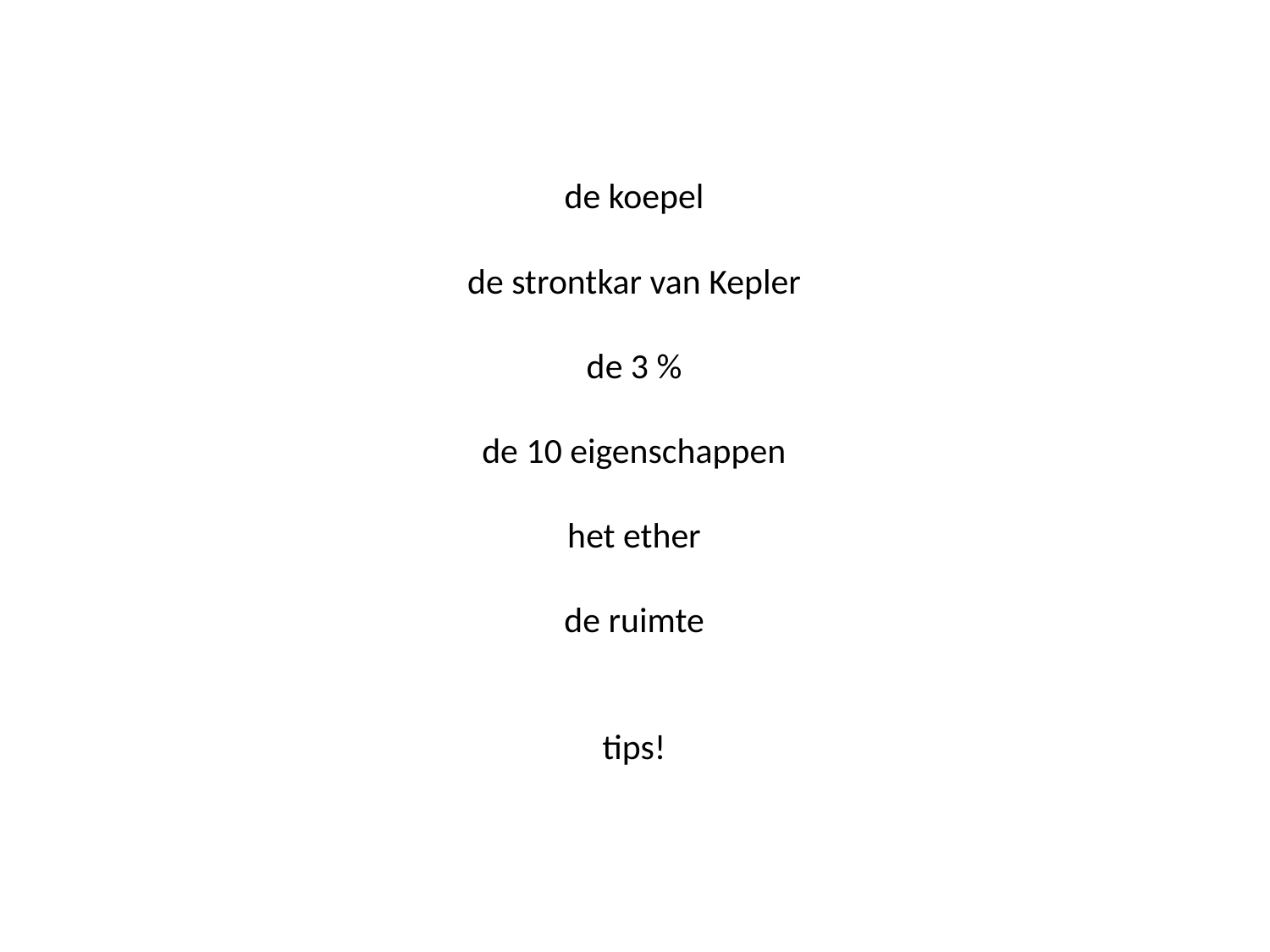

# de koepel de strontkar van Kepler de 3 % de 10 eigenschappen het ether de ruimte tips!